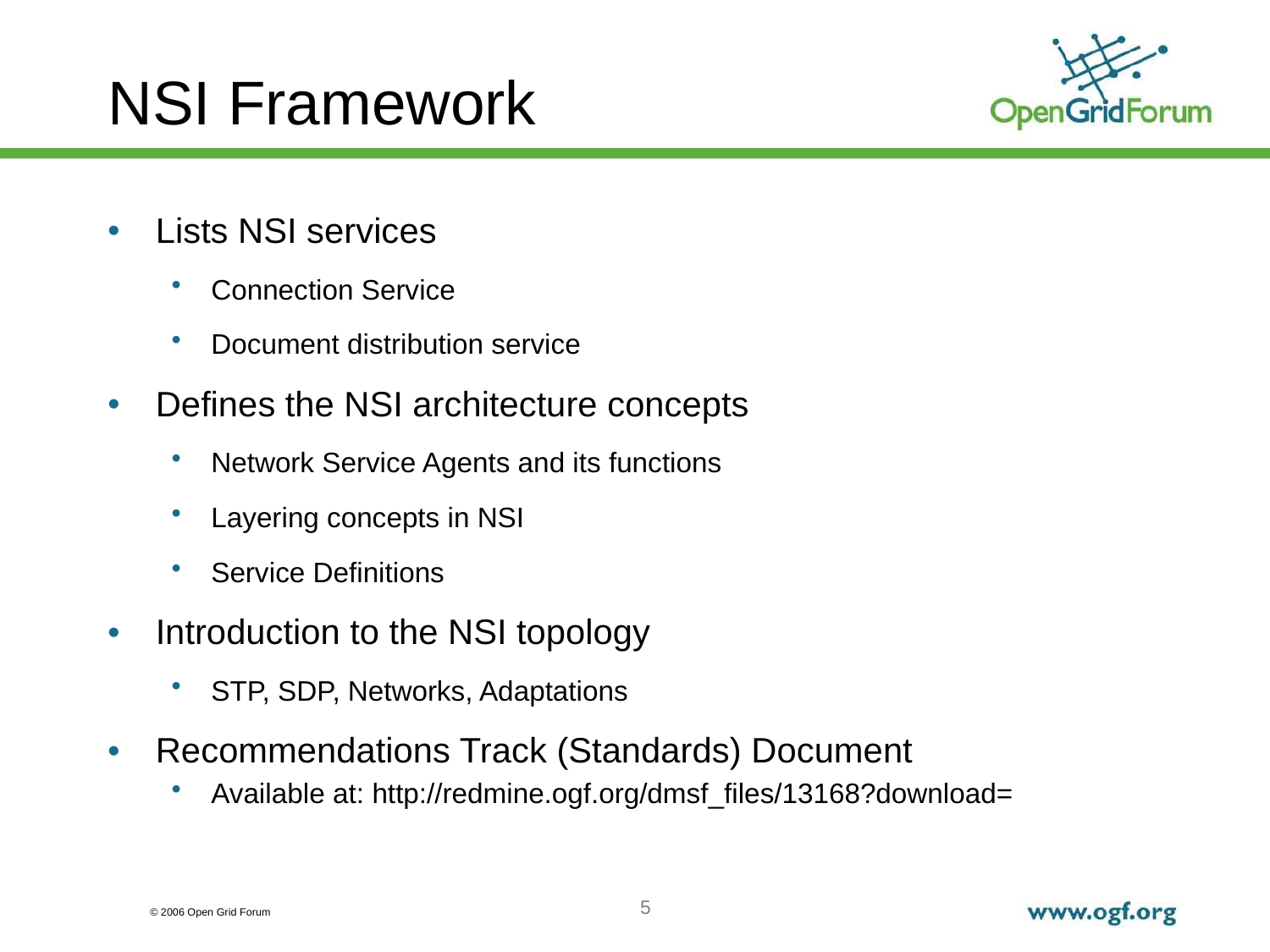

# NSI Framework
Lists NSI services
Connection Service
Document distribution service
Defines the NSI architecture concepts
Network Service Agents and its functions
Layering concepts in NSI
Service Definitions
Introduction to the NSI topology
STP, SDP, Networks, Adaptations
Recommendations Track (Standards) Document
Available at: http://redmine.ogf.org/dmsf_files/13168?download=
5